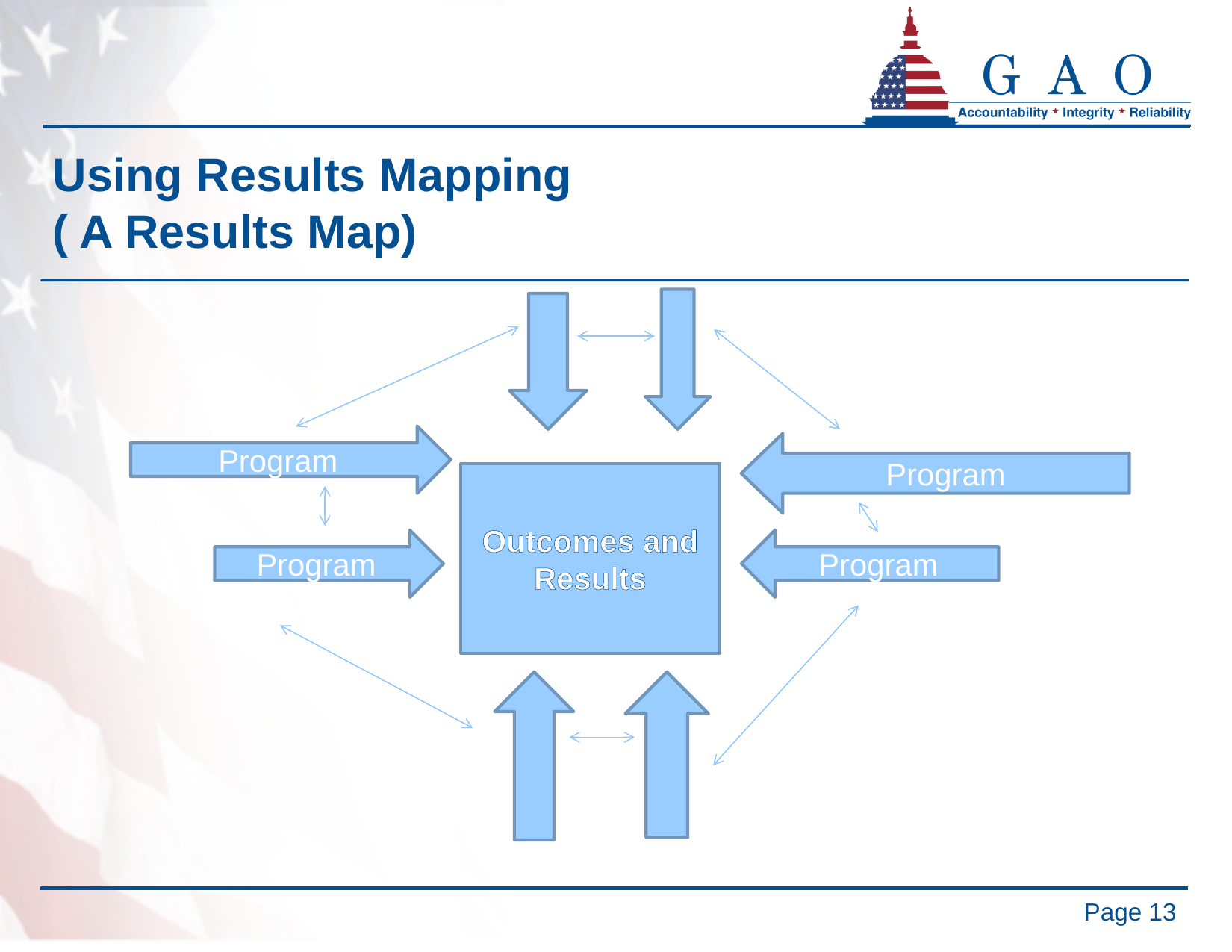

# Using Results Mapping ( A Results Map)

Program
Program
Outcomes and Results
Program
Program

13